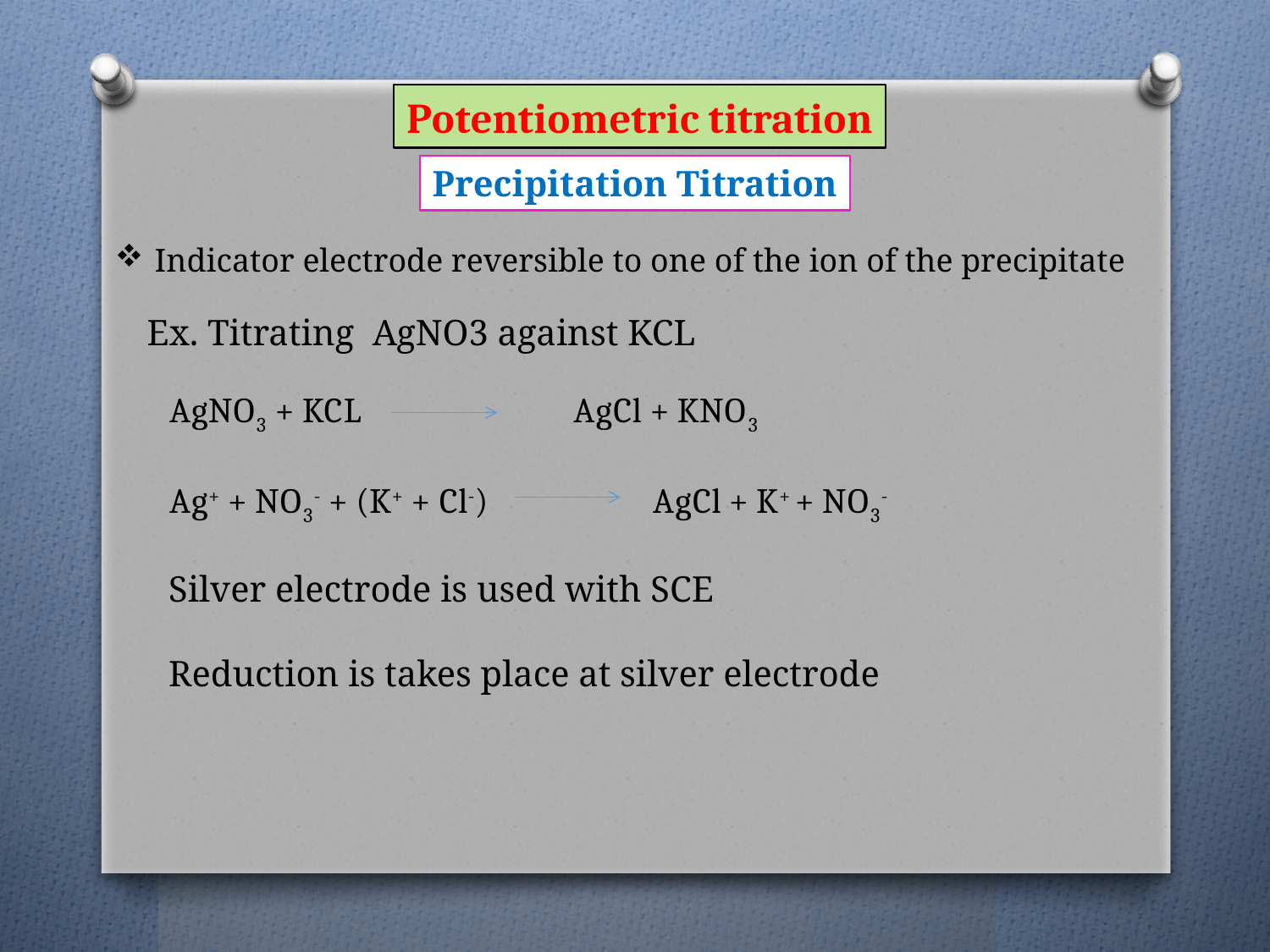

Potentiometric titration
Precipitation Titration
Indicator electrode reversible to one of the ion of the precipitate
Ex. Titrating  AgNO3 against KCL
AgNO3 + KCL                           AgCl + KNO3

Ag+ + NO3- + (K+ + Cl-)                     AgCl + K+ + NO3-
Silver electrode is used with SCE

Reduction is takes place at silver electrode